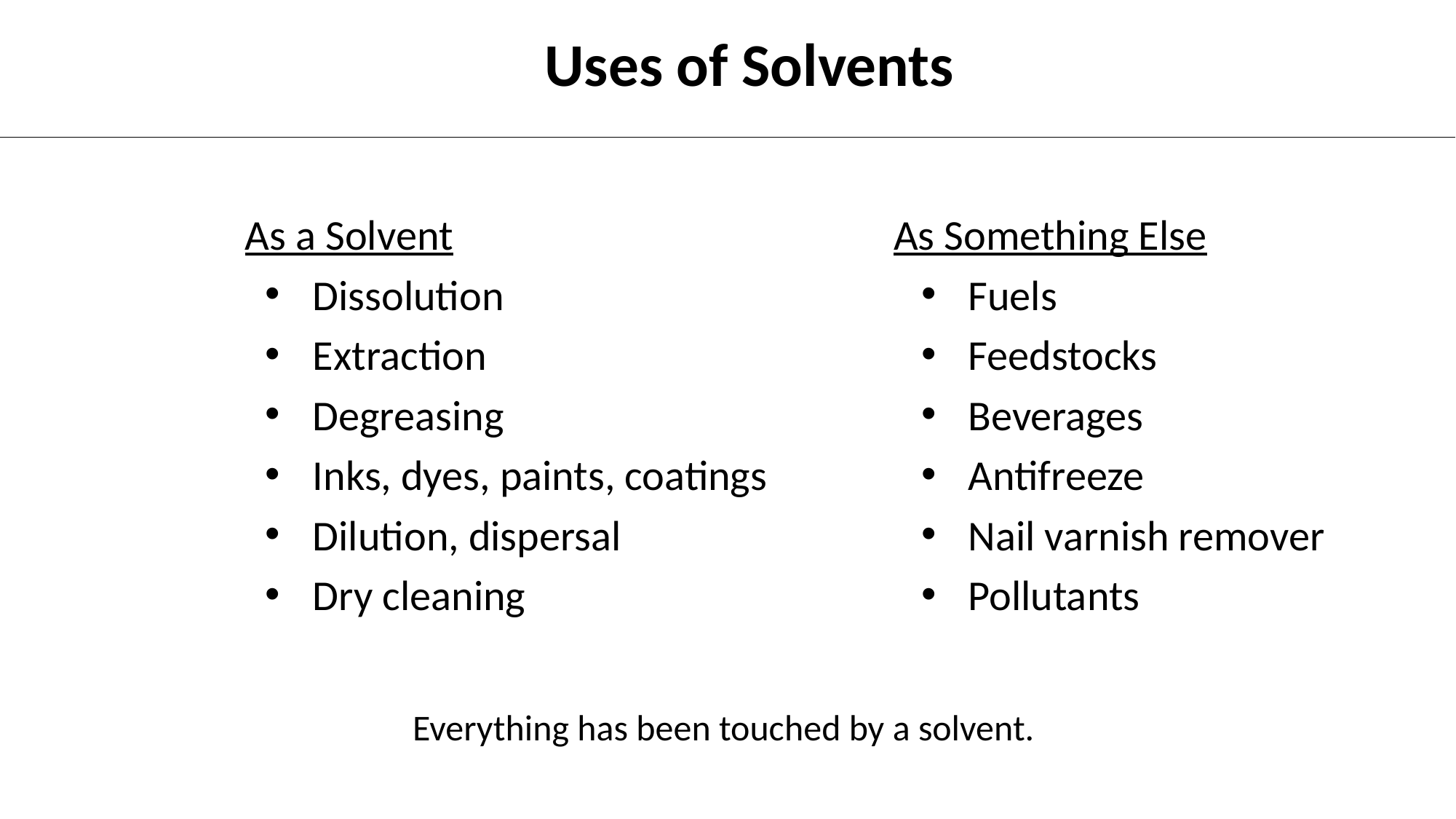

# Uses of Solvents
As a Solvent
Dissolution
Extraction
Degreasing
Inks, dyes, paints, coatings
Dilution, dispersal
Dry cleaning
As Something Else
Fuels
Feedstocks
Beverages
Antifreeze
Nail varnish remover
Pollutants
Everything has been touched by a solvent.